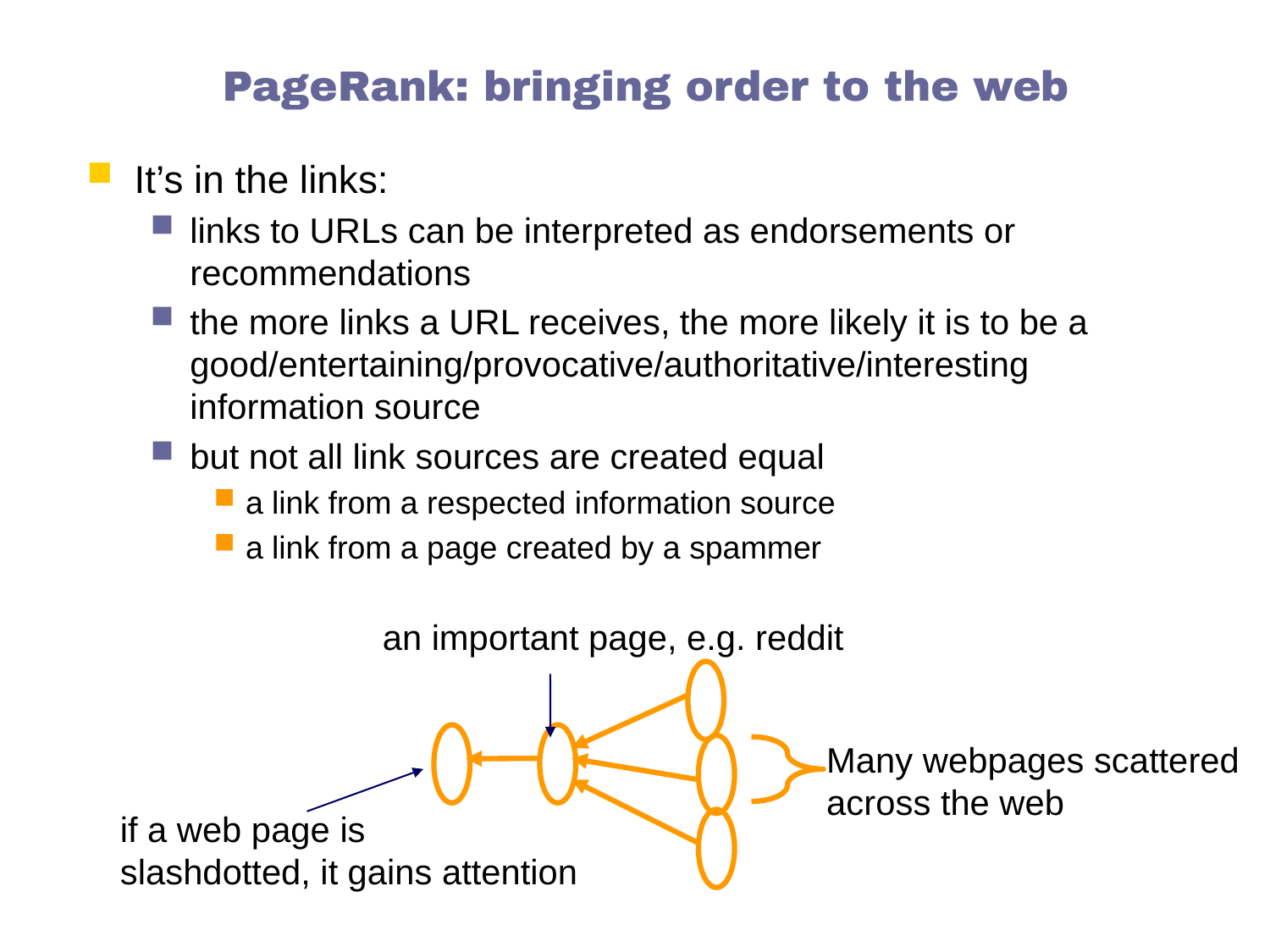

# PageRank: bringing order to the web
It’s in the links:
links to URLs can be interpreted as endorsements or recommendations
the more links a URL receives, the more likely it is to be a good/entertaining/provocative/authoritative/interesting information source
but not all link sources are created equal
a link from a respected information source
a link from a page created by a spammer
an important page, e.g. reddit

Many webpages scattered
across the web

if a web page is
slashdotted, it gains attention